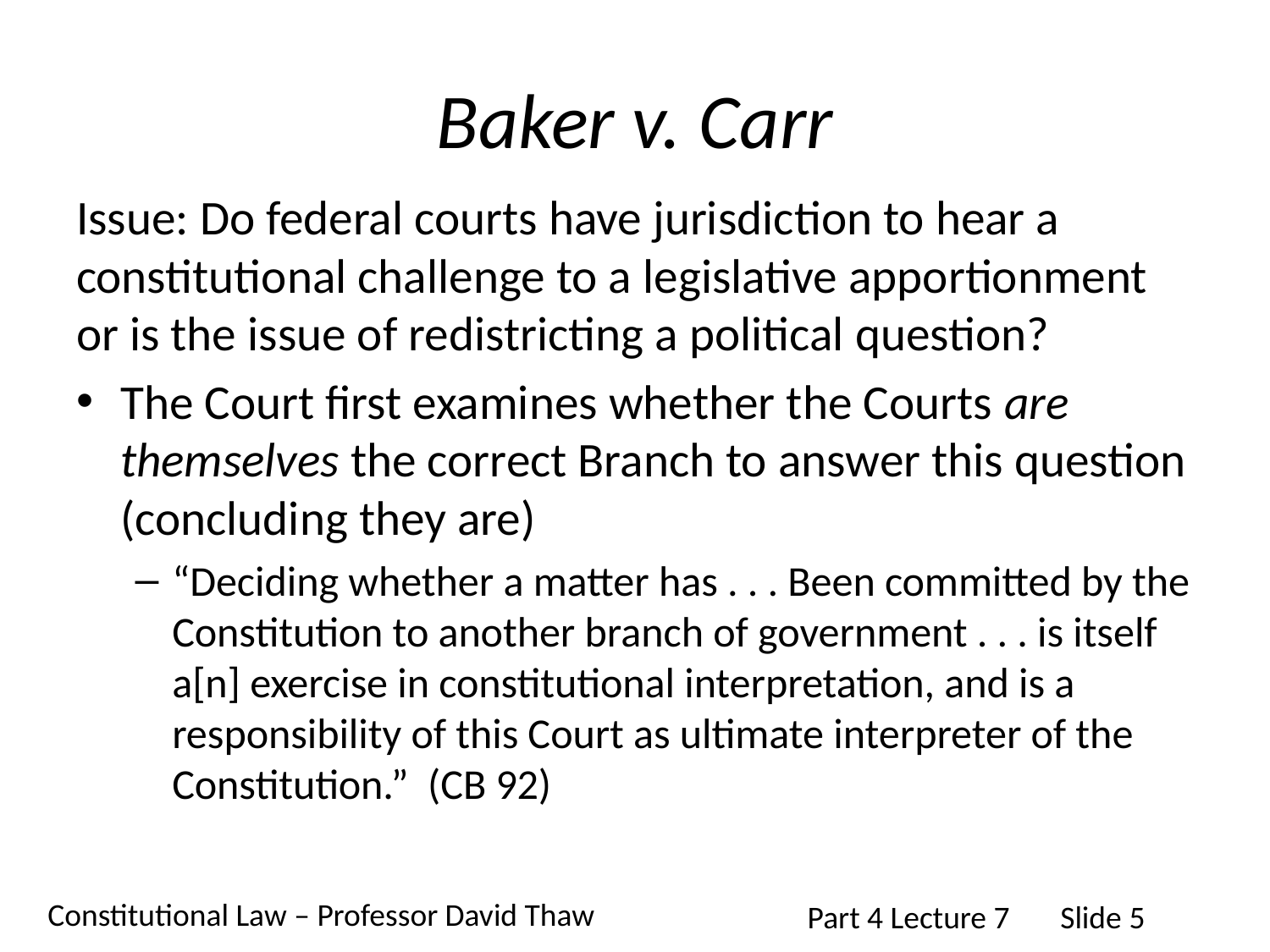

# Baker v. Carr
Issue: Do federal courts have jurisdiction to hear a constitutional challenge to a legislative apportionment or is the issue of redistricting a political question?
The Court first examines whether the Courts are themselves the correct Branch to answer this question (concluding they are)
“Deciding whether a matter has . . . Been committed by the Constitution to another branch of government . . . is itself a[n] exercise in constitutional interpretation, and is a responsibility of this Court as ultimate interpreter of the Constitution.”  (CB 92)